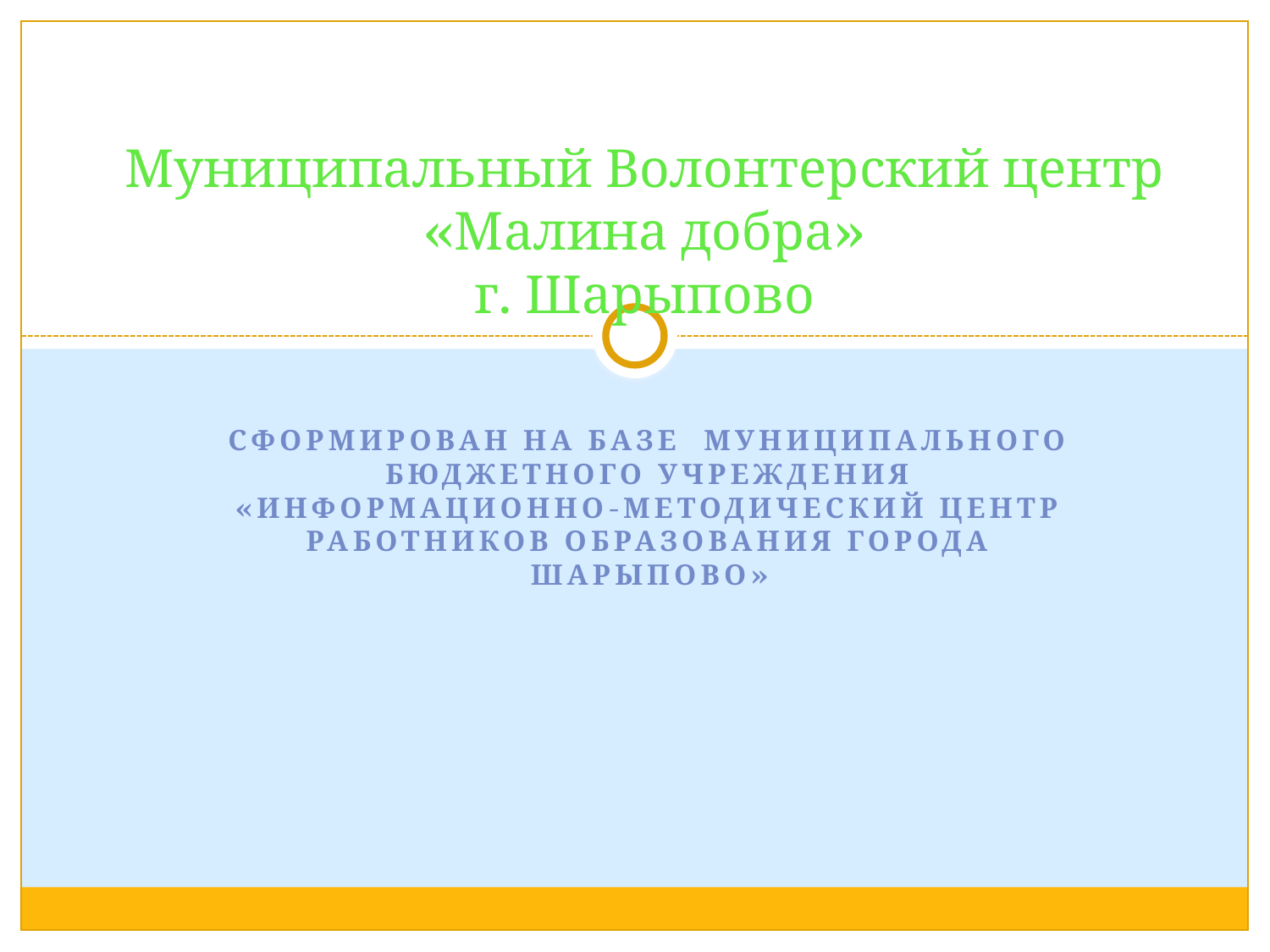

# Муниципальный Волонтерский центр «Малина добра» г. Шарыпово
Сформирован на базе  муниципального бюджетного учреждения «Информационно-методический центр работников образования города Шарыпово»